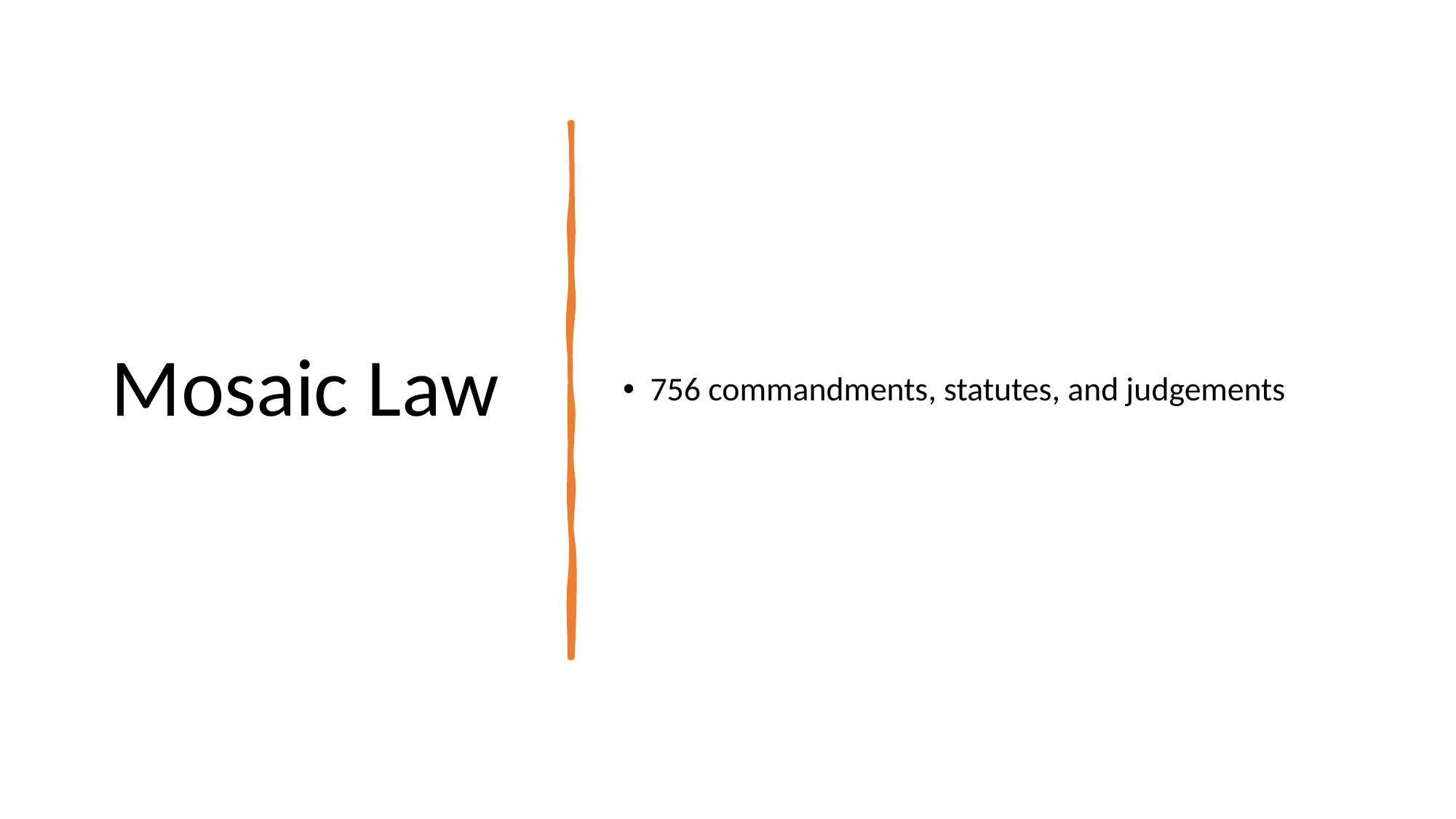

# Mosaic Law
756 commandments, statutes, and judgements